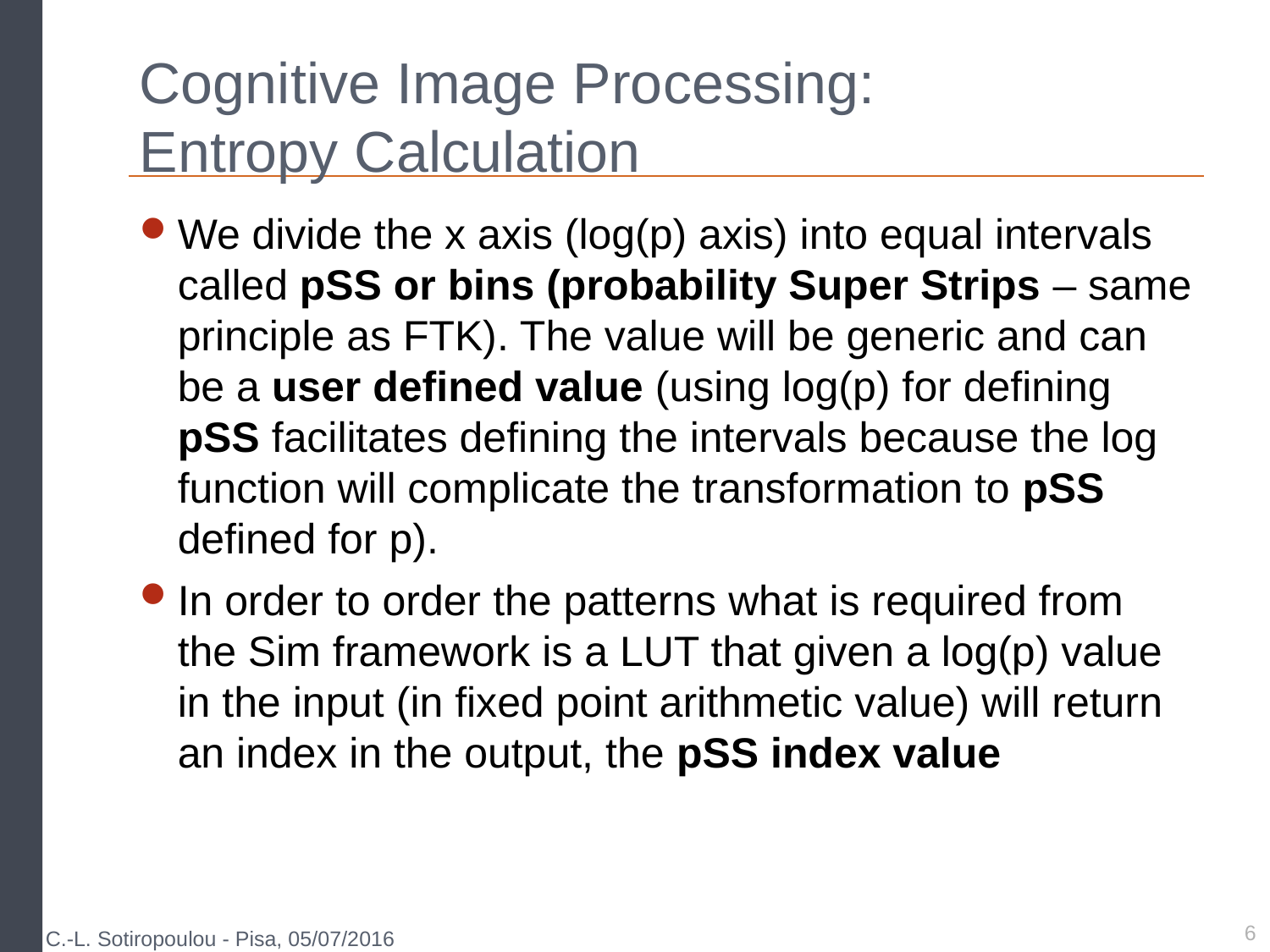

# Cognitive Image Processing: Entropy Calculation
We divide the x axis (log(p) axis) into equal intervals called pSS or bins (probability Super Strips – same principle as FTK). The value will be generic and can be a user defined value (using log(p) for defining pSS facilitates defining the intervals because the log function will complicate the transformation to pSS defined for p).
In order to order the patterns what is required from the Sim framework is a LUT that given a log(p) value in the input (in fixed point arithmetic value) will return an index in the output, the pSS index value
C.-L. Sotiropoulou - Pisa, 05/07/2016
6